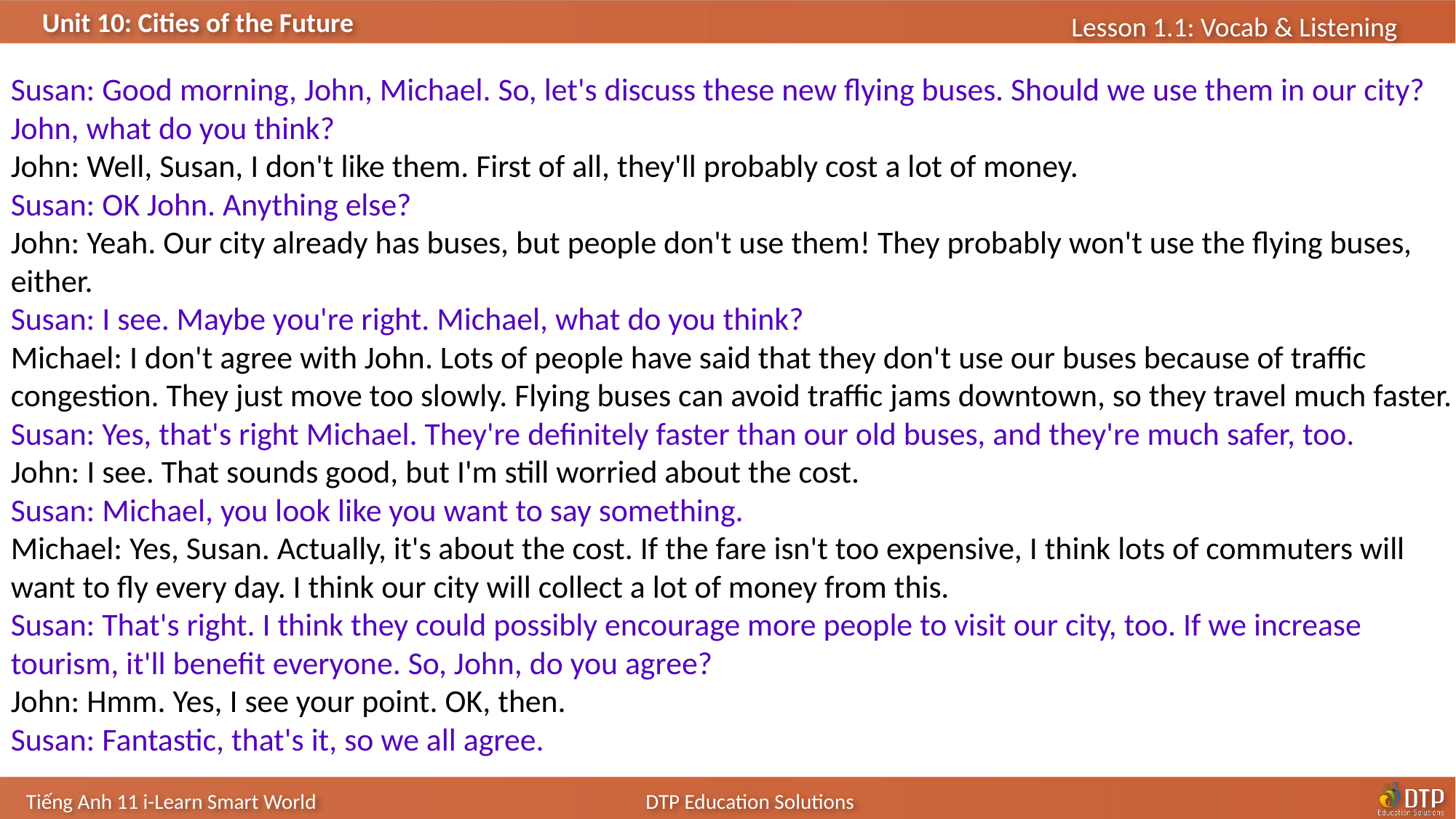

Susan: Good morning, John, Michael. So, let's discuss these new flying buses. Should we use them in our city? John, what do you think?
John: Well, Susan, I don't like them. First of all, they'll probably cost a lot of money.
Susan: OK John. Anything else?
John: Yeah. Our city already has buses, but people don't use them! They probably won't use the flying buses, either.
Susan: I see. Maybe you're right. Michael, what do you think?
Michael: I don't agree with John. Lots of people have said that they don't use our buses because of traffic congestion. They just move too slowly. Flying buses can avoid traffic jams downtown, so they travel much faster.
Susan: Yes, that's right Michael. They're definitely faster than our old buses, and they're much safer, too.
John: I see. That sounds good, but I'm still worried about the cost.
Susan: Michael, you look like you want to say something.
Michael: Yes, Susan. Actually, it's about the cost. If the fare isn't too expensive, I think lots of commuters will want to fly every day. I think our city will collect a lot of money from this.
Susan: That's right. I think they could possibly encourage more people to visit our city, too. If we increase
tourism, it'll benefit everyone. So, John, do you agree?
John: Hmm. Yes, I see your point. OK, then.
Susan: Fantastic, that's it, so we all agree.